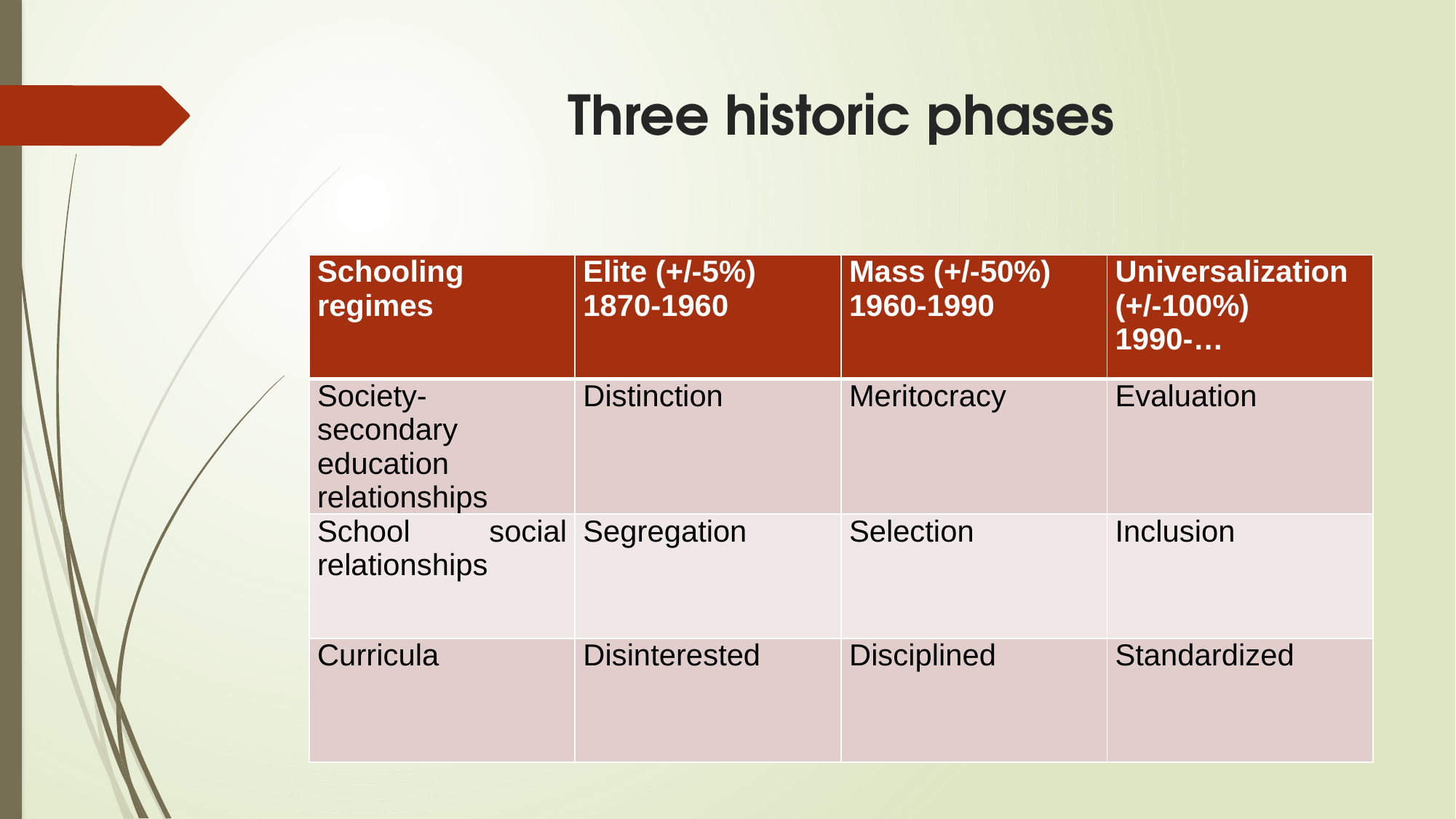

# Three historic phases
| Schooling regimes | Elite (+/-5%) 1870-1960 | Mass (+/-50%) 1960-1990 | Universalization (+/-100%) 1990-… |
| --- | --- | --- | --- |
| Society-secondary education relationships | Distinction | Meritocracy | Evaluation |
| School social relationships | Segregation | Selection | Inclusion |
| Curricula | Disinterested | Disciplined | Standardized |